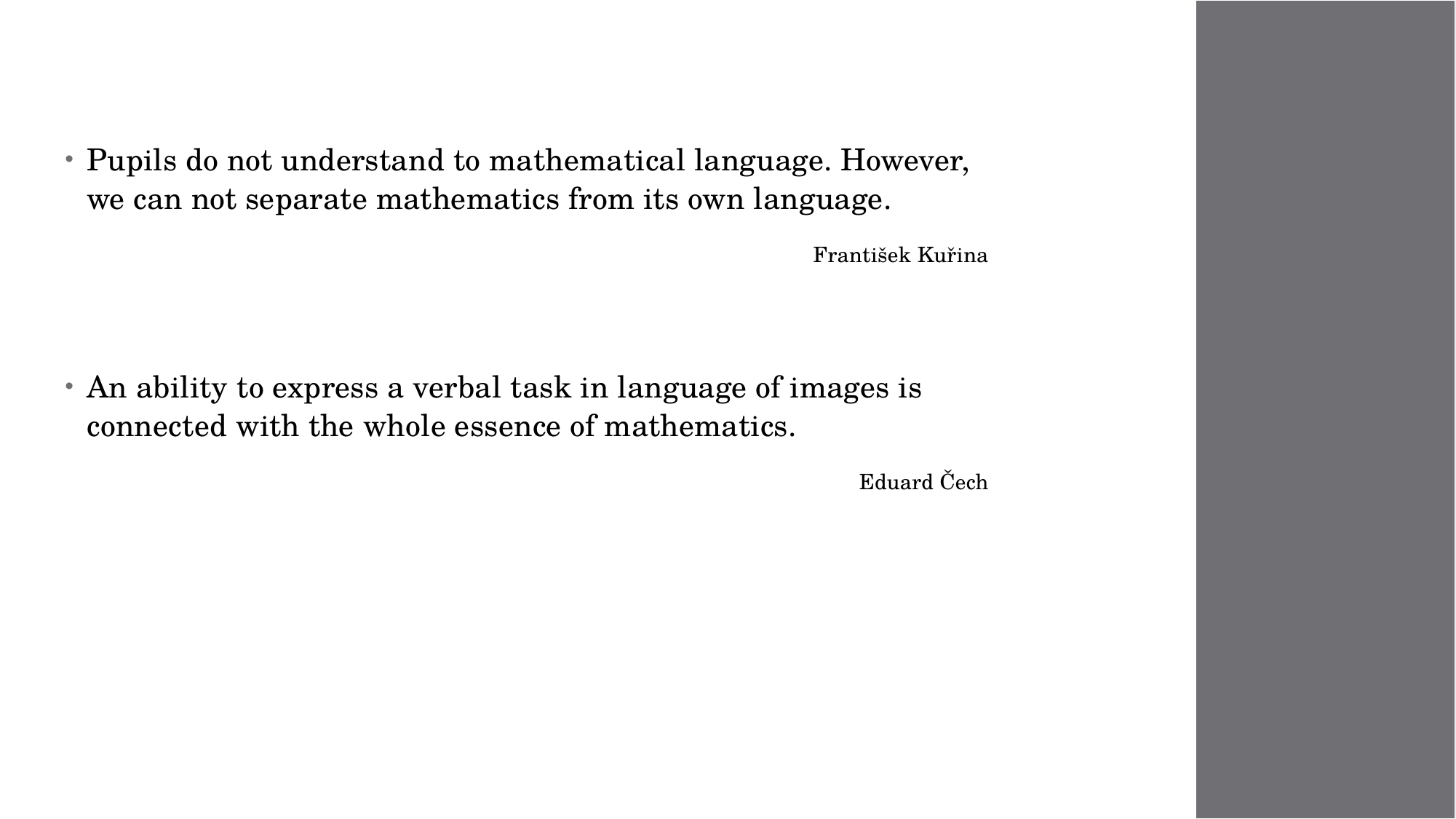

Pupils do not understand to mathematical language. However, we can not separate mathematics from its own language.
František Kuřina

An ability to express a verbal task in language of images is connected with the whole essence of mathematics.
Eduard Čech